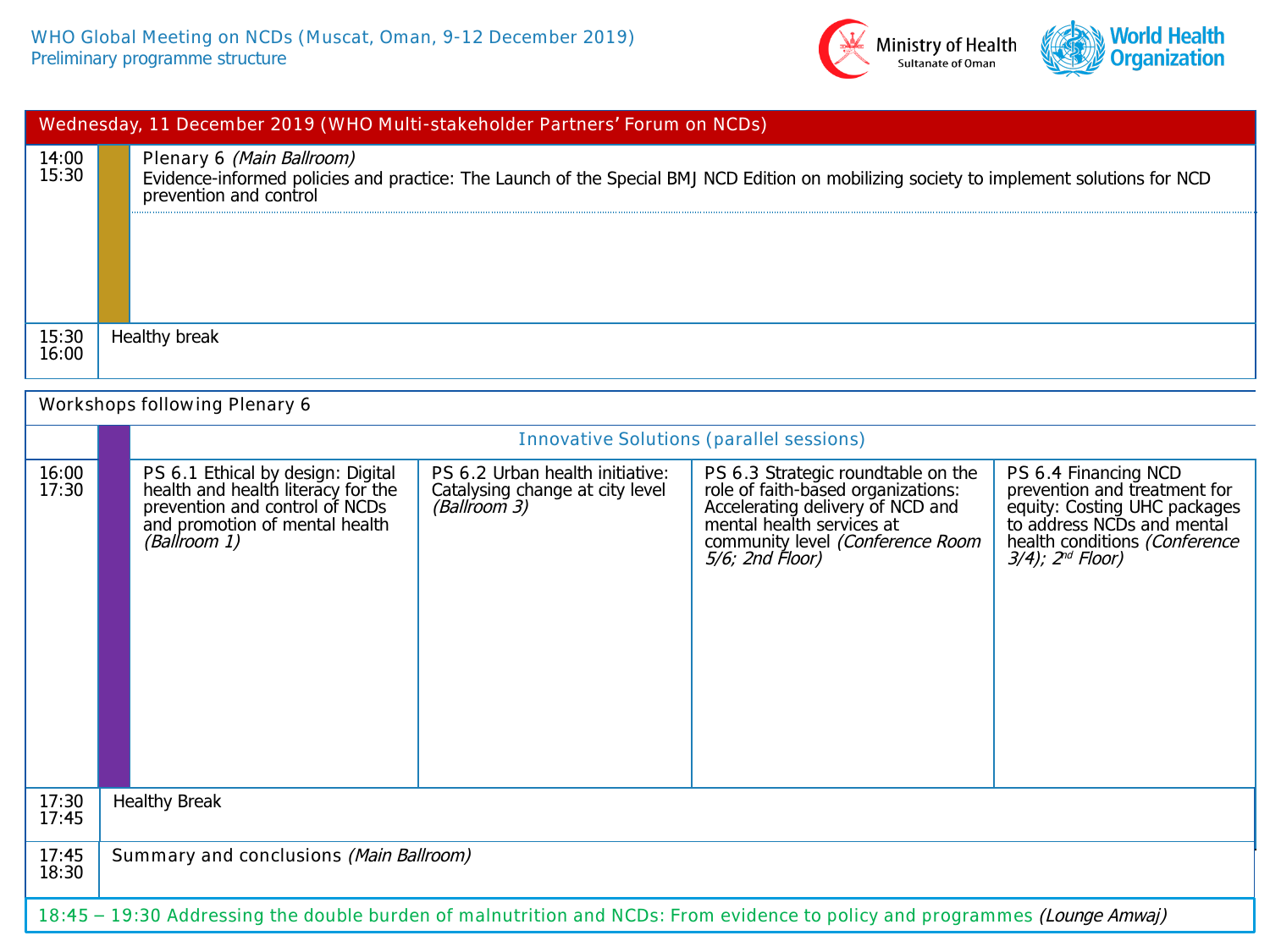

WHO Global Meeting on NCDs (Muscat, Oman, 9-12 December 2019)
Preliminary programme structure
| Wednesday, 11 December 2019 (WHO Multi-stakeholder Partners’ Forum on NCDs) |  |  |
| --- | --- | --- |
| 14:00 15:30 |  | Plenary 6 (Main Ballroom) Evidence-informed policies and practice: The Launch of the Special BMJ NCD Edition on mobilizing society to implement solutions for NCD prevention and control |
|  |  |  |
| 15:30 16:00 | Healthy break |  |
| Workshops following Plenary 6 |  |  |  |  |  |
| --- | --- | --- | --- | --- | --- |
|  |  | Innovative Solutions (parallel sessions) |  |  |  |
| 16:00 17:30 |  | PS 6.1 Ethical by design: Digital health and health literacy for the prevention and control of NCDs and promotion of mental health (Ballroom 1) | PS 6.2 Urban health initiative: Catalysing change at city level (Ballroom 3) | PS 6.3 Strategic roundtable on the role of faith-based organizations: Accelerating delivery of NCD and mental health services at community level (Conference Room 5/6; 2nd Floor) | PS 6.4 Financing NCD prevention and treatment for equity: Costing UHC packages to address NCDs and mental health conditions (Conference 3/4); 2nd Floor) |
|  |  |  |  |  |  |
|  |  |  |  |  |  |
| 17:30 17:45 | Healthy Break |
| --- | --- |
| 17:45 18:30 | Summary and conclusions (Main Ballroom) |
| --- | --- |
18:45 – 19:30 Addressing the double burden of malnutrition and NCDs: From evidence to policy and programmes (Lounge Amwaj)